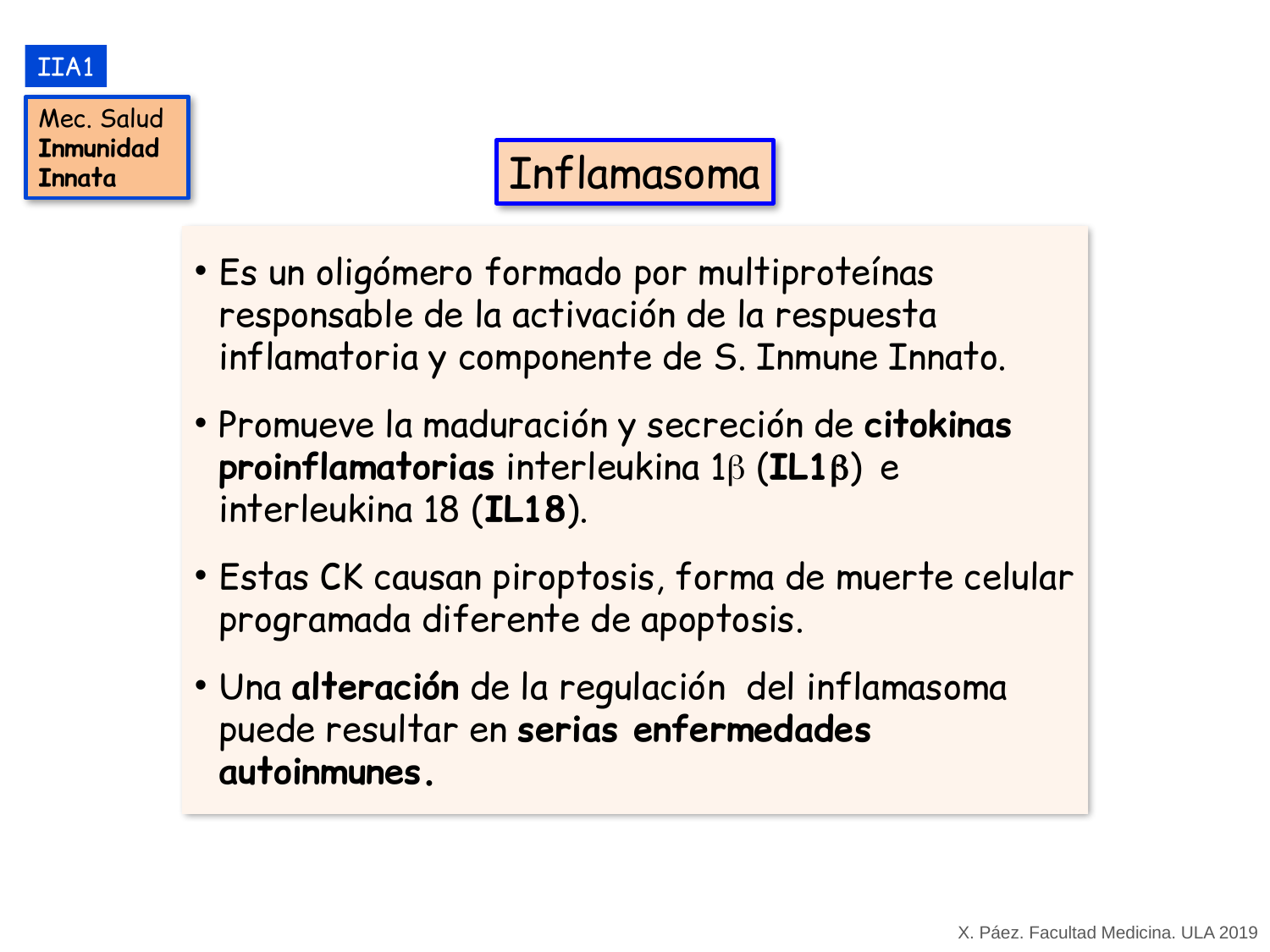

IIA1
Mec. Salud
Inmunidad Innata
Inflamasoma

Es un oligómero formado por multiproteínas responsable de la activación de la respuesta inflamatoria y componente de S. Inmune Innato.

Promueve la maduración y secreción de citokinas proinflamatorias interleukina 1β (IL1β) e interleukina 18 (IL18).

Estas CK causan piroptosis, forma de muerte celular programada diferente de apoptosis.

Una alteración de la regulación  del inflamasoma puede resultar en serias enfermedades autoinmunes.

X. Páez. Facultad Medicina. ULA 2019